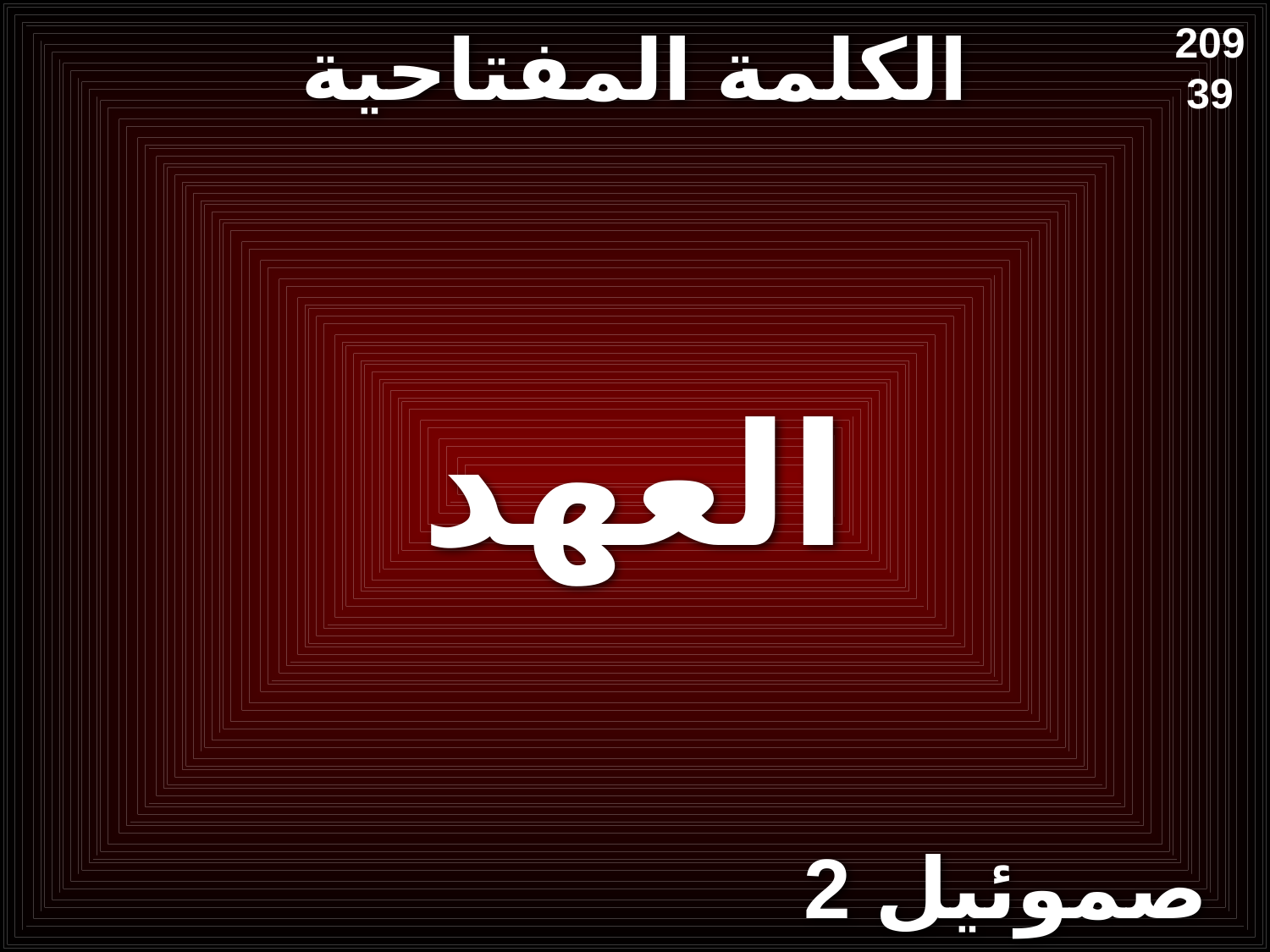

# الكلمة المفتاحية
209
39
العهد
2 صموئيل